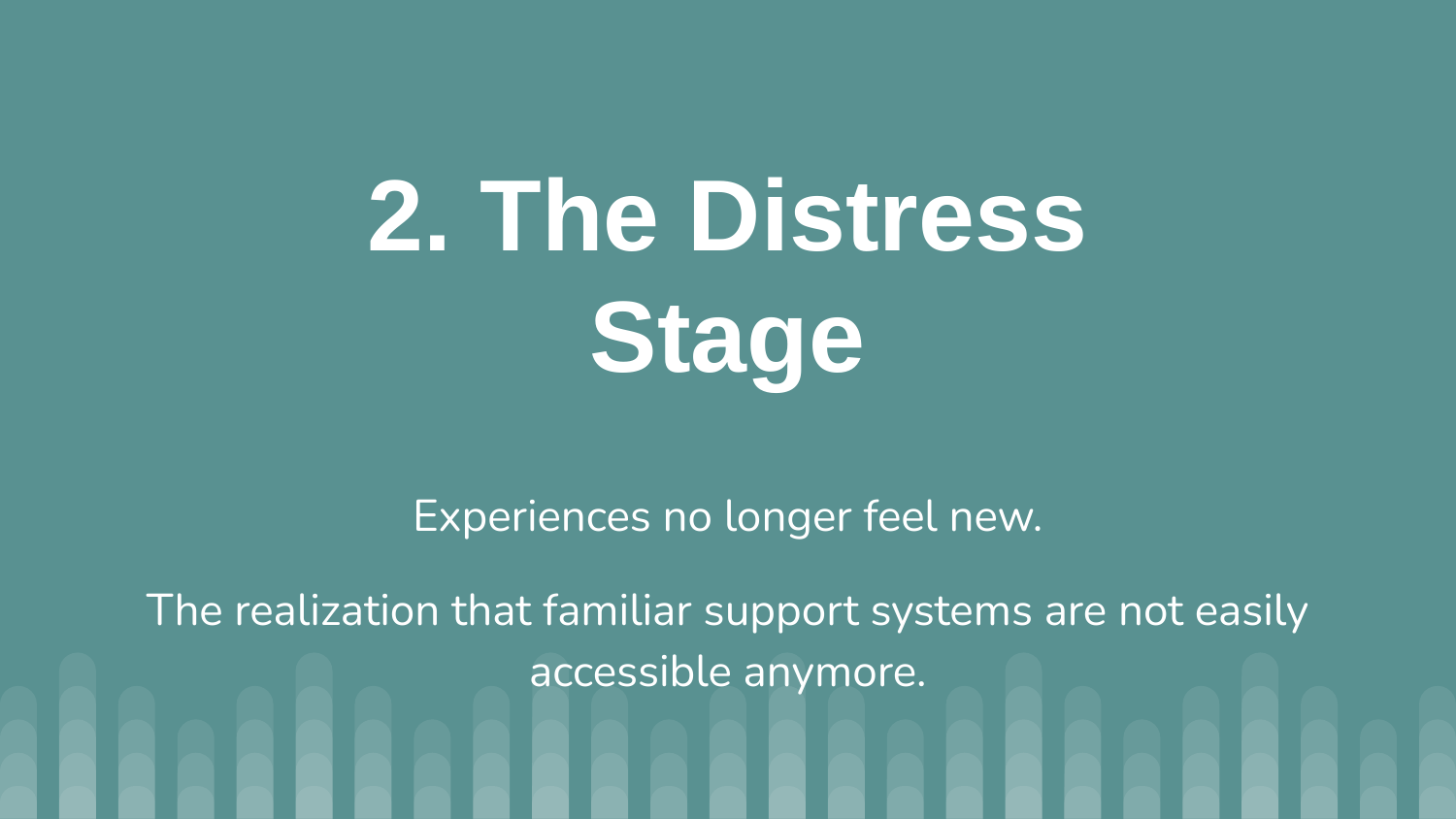

# 2. The Distress Stage
Experiences no longer feel new.
The realization that familiar support systems are not easily accessible anymore.